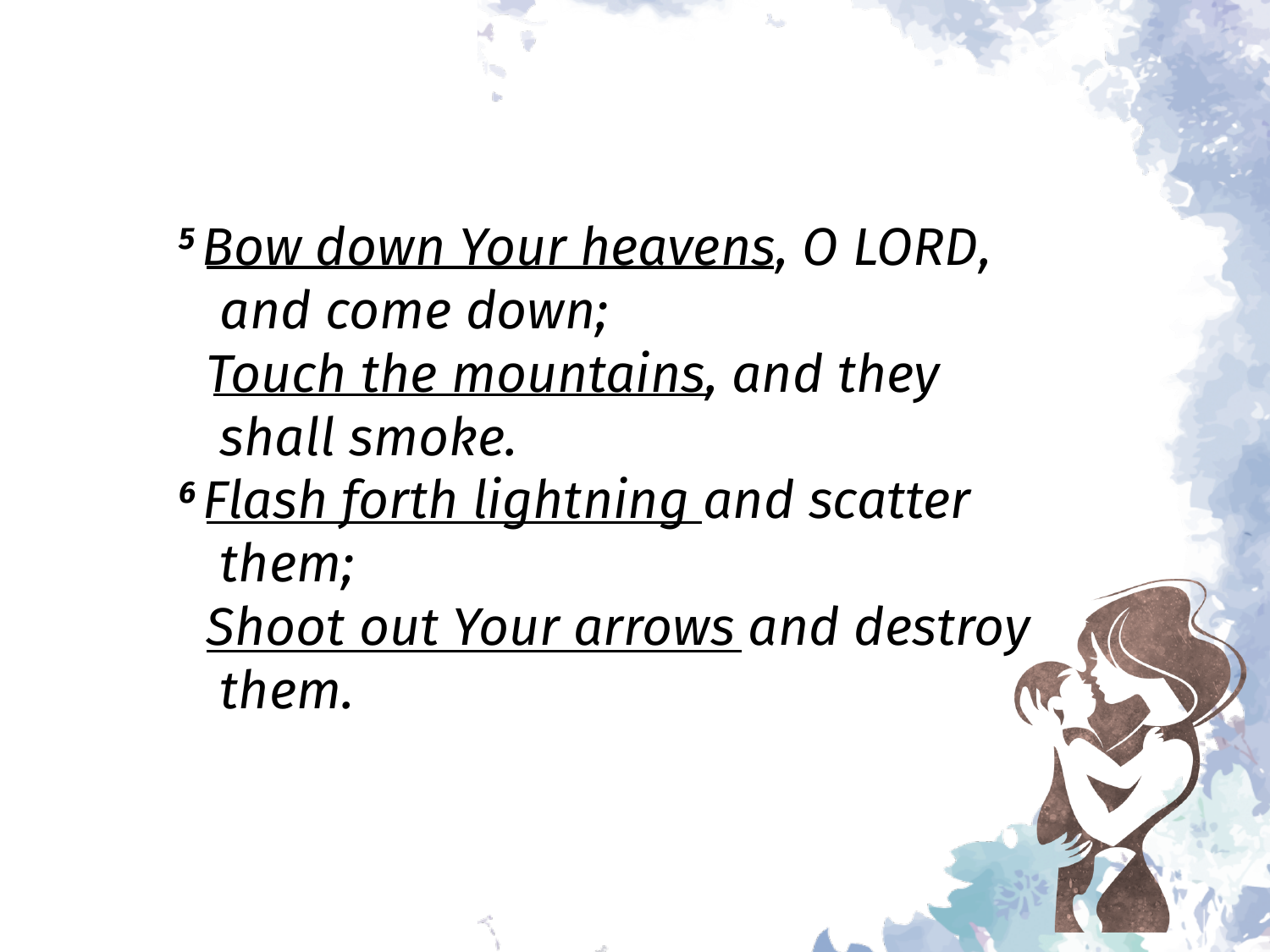

5 Bow down Your heavens, O Lord,
   and come down;
  Touch the mountains, and they
   shall smoke.
6 Flash forth lightning and scatter
   them;
  Shoot out Your arrows and destroy
   them.